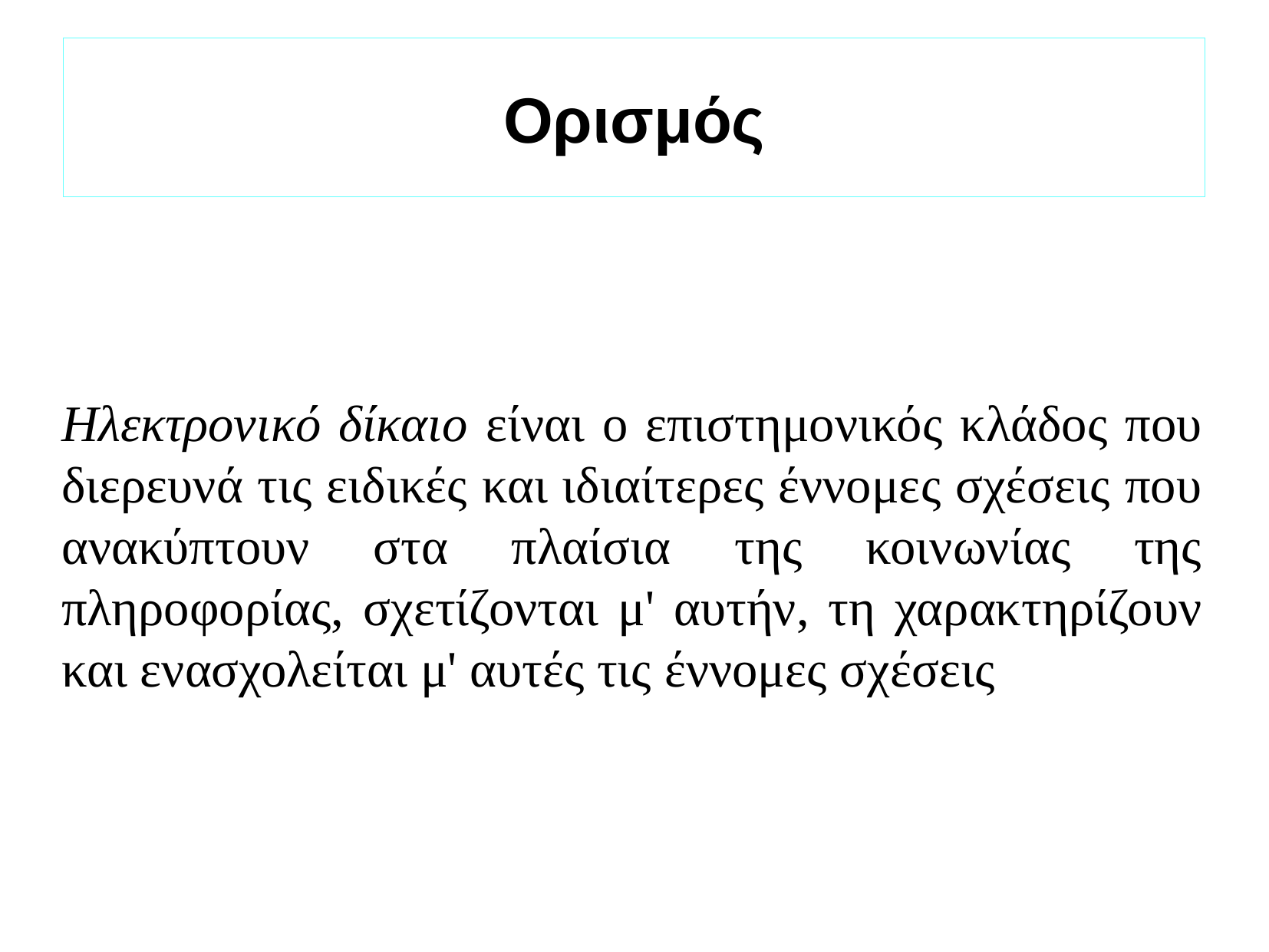

Ορισμός

Ηλεκτρονικό δίκαιο είναι ο επιστημονικός κλάδος που διερευνά τις ειδικές και ιδιαίτερες έννομες σχέσεις που ανακύπτουν στα πλαίσια της κοινωνίας της πληροφορίας, σχετίζονται μ' αυτήν, τη χαρακτηρίζουν και ενασχολείται μ' αυτές τις έννομες σχέσεις